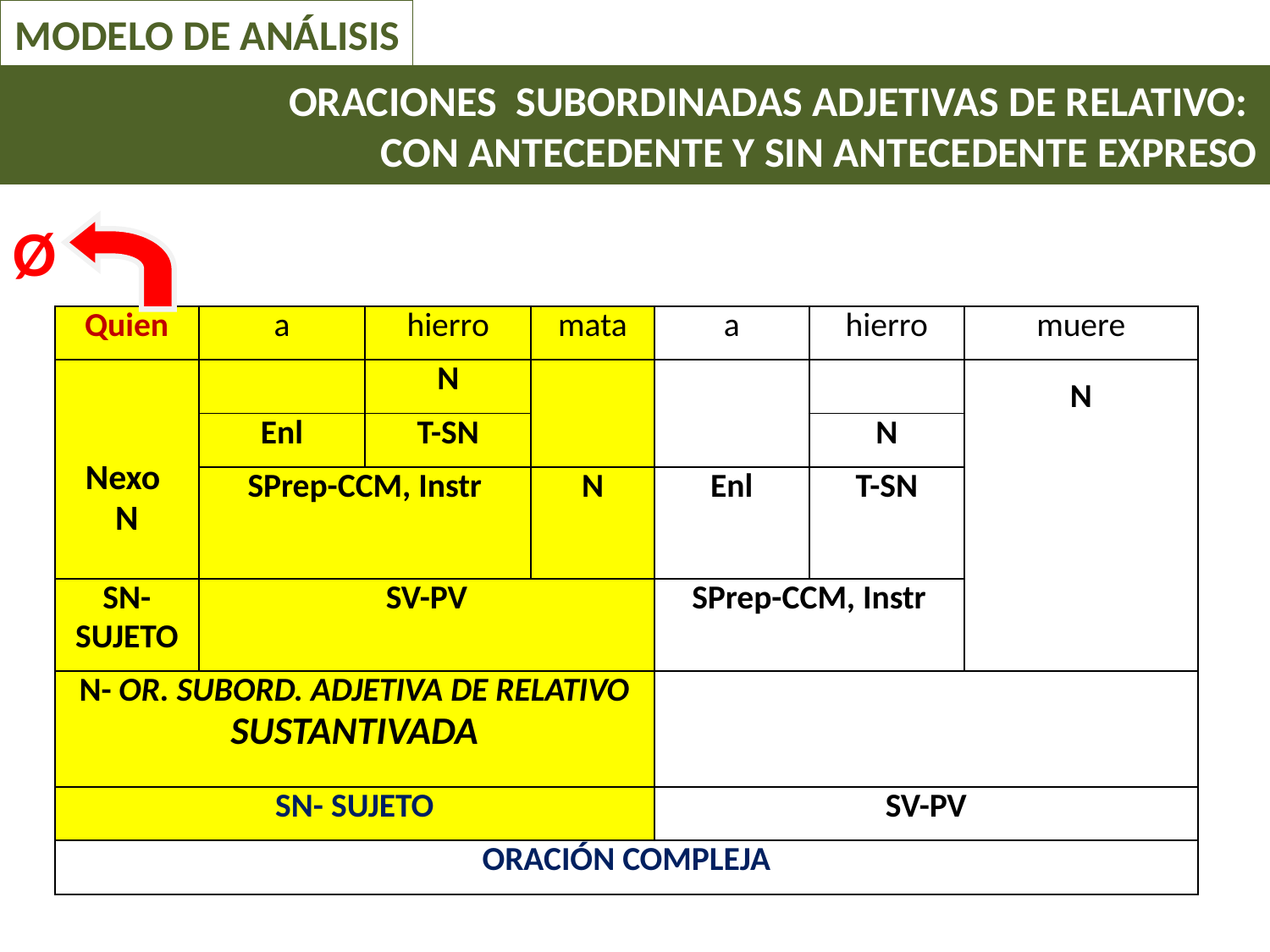

MODELO DE ANÁLISIS
# ORACIONES  SUBORDINADAS ADJETIVAS DE RELATIVO: CON ANTECEDENTE Y SIN ANTECEDENTE EXPRESO
Ø

| Quien | a | hierro | mata | a | hierro | muere |
| --- | --- | --- | --- | --- | --- | --- |
| Nexo N |  | N |  |  |  | N |
|  | Enl | T-SN |  |  | N |  |
|  | SPrep-CCM, Instr |  | N | Enl | T-SN |  |
| SN-SUJETO | SV-PV |  |  | SPrep-CCM, Instr |  |  |
| N- OR. SUBORD. ADJETIVA DE RELATIVO SUSTANTIVADA |  |  |  |  |  |  |
| SN- SUJETO |  |  |  | SV-PV |  |  |
| ORACIÓN COMPLEJA |  |  |  |  |  |  |